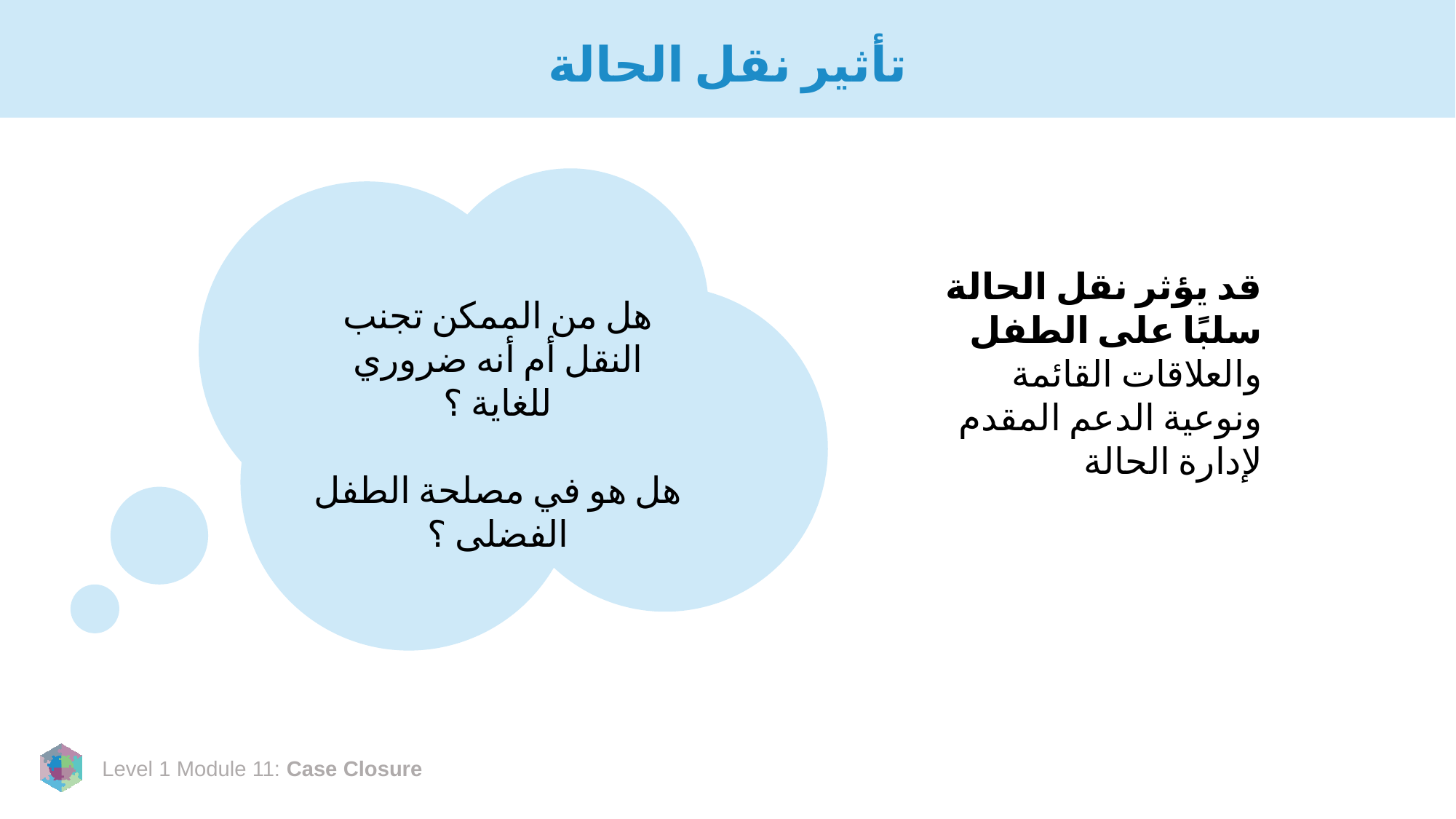

# تأثير نقل الحالة

قد يؤثر نقل الحالة سلبًا على الطفل والعلاقات القائمة ونوعية الدعم المقدم لإدارة الحالة
هل من الممكن تجنب النقل أم أنه ضروري للغاية ؟

هل هو في مصلحة الطفل الفضلى ؟